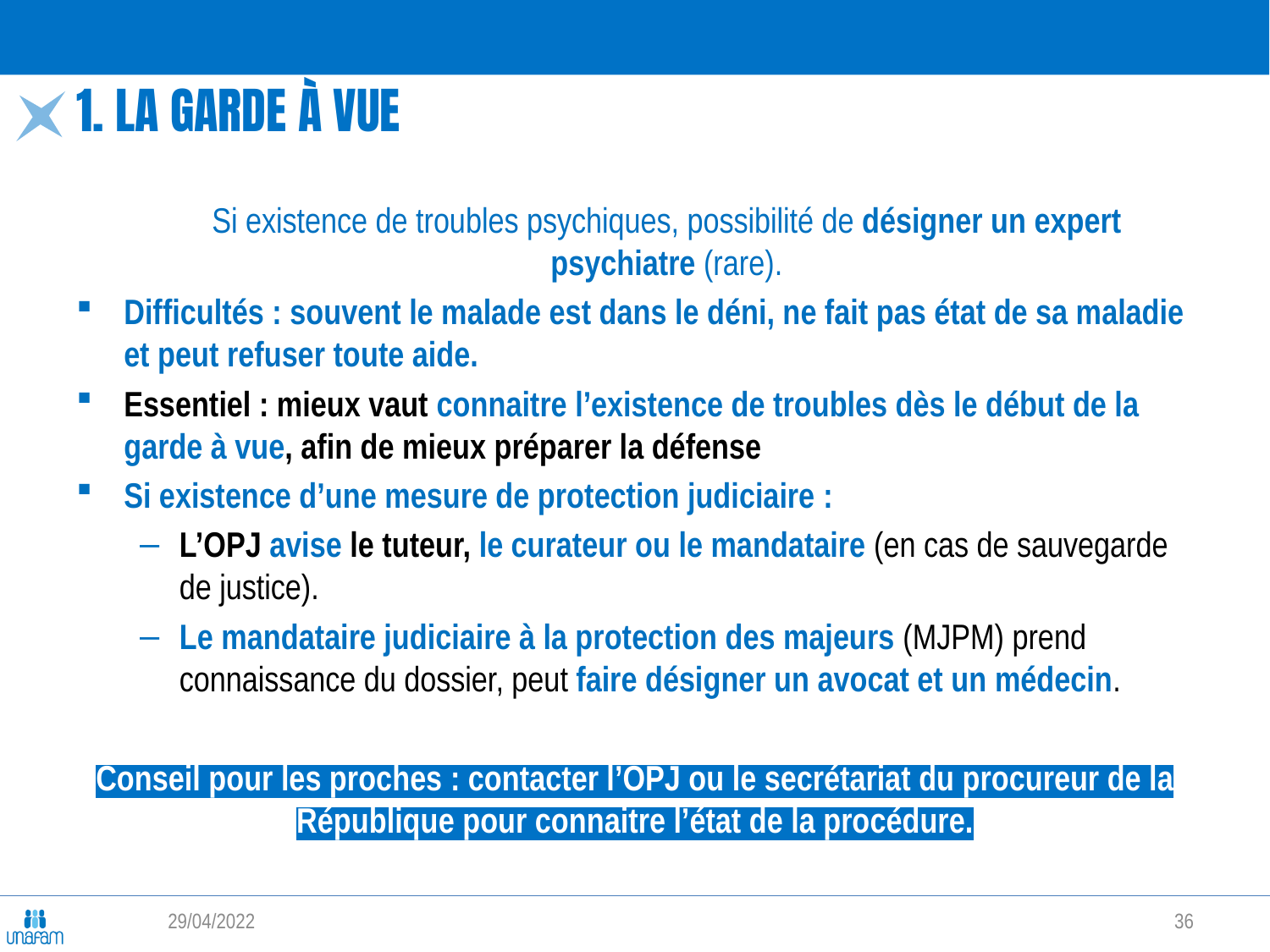

# 1. LA GARDE À VUE
Si existence de troubles psychiques, possibilité de désigner un expert psychiatre (rare).
Difficultés : souvent le malade est dans le déni, ne fait pas état de sa maladie et peut refuser toute aide.
Essentiel : mieux vaut connaitre l’existence de troubles dès le début de la garde à vue, afin de mieux préparer la défense
Si existence d’une mesure de protection judiciaire :
L’OPJ avise le tuteur, le curateur ou le mandataire (en cas de sauvegarde de justice).
Le mandataire judiciaire à la protection des majeurs (MJPM) prend connaissance du dossier, peut faire désigner un avocat et un médecin.

Conseil pour les proches : contacter l’OPJ ou le secrétariat du procureur de la République pour connaitre l’état de la procédure.
29/04/2022
36